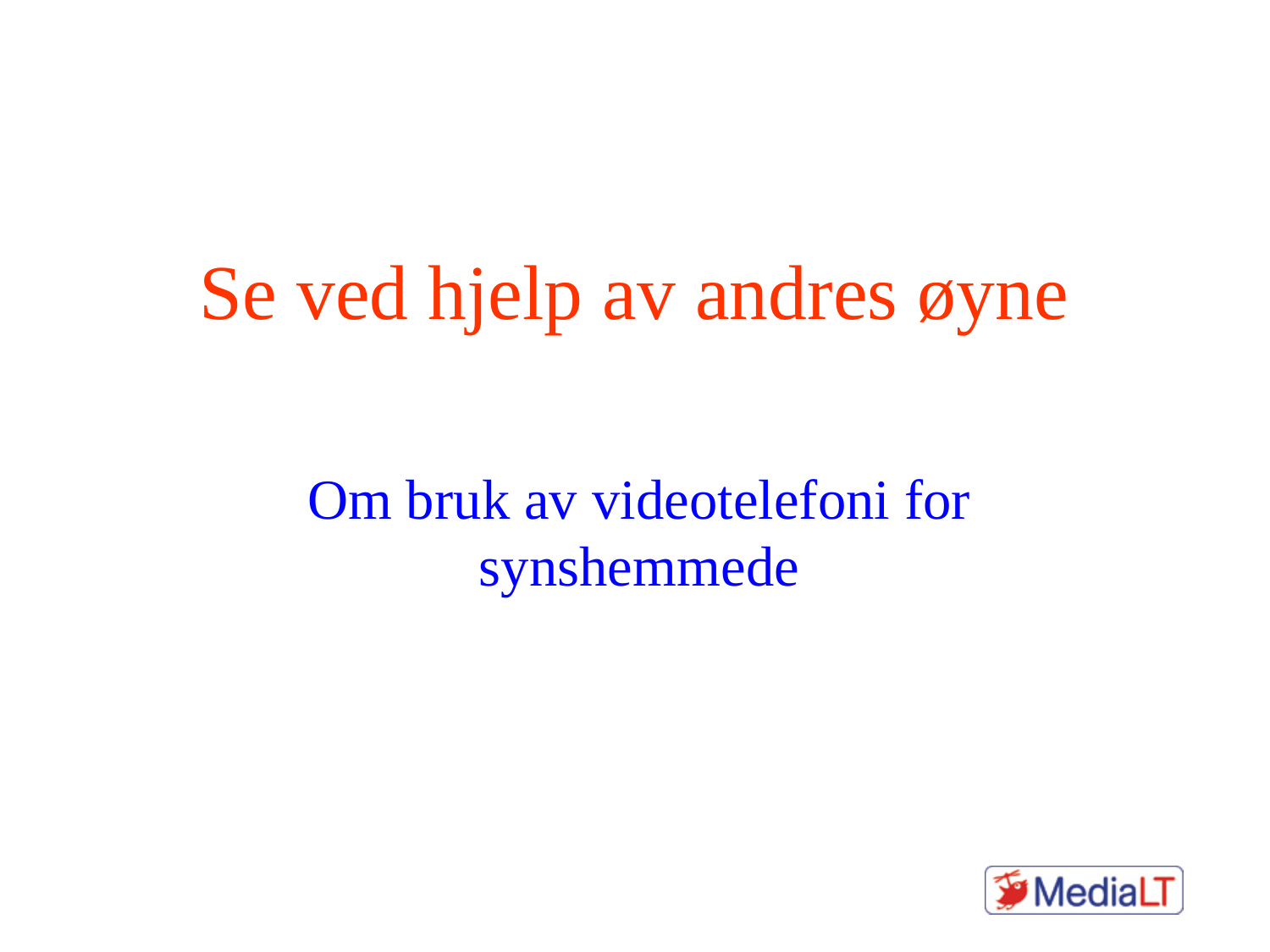

# Se ved hjelp av andres øyne
Om bruk av videotelefoni for synshemmede